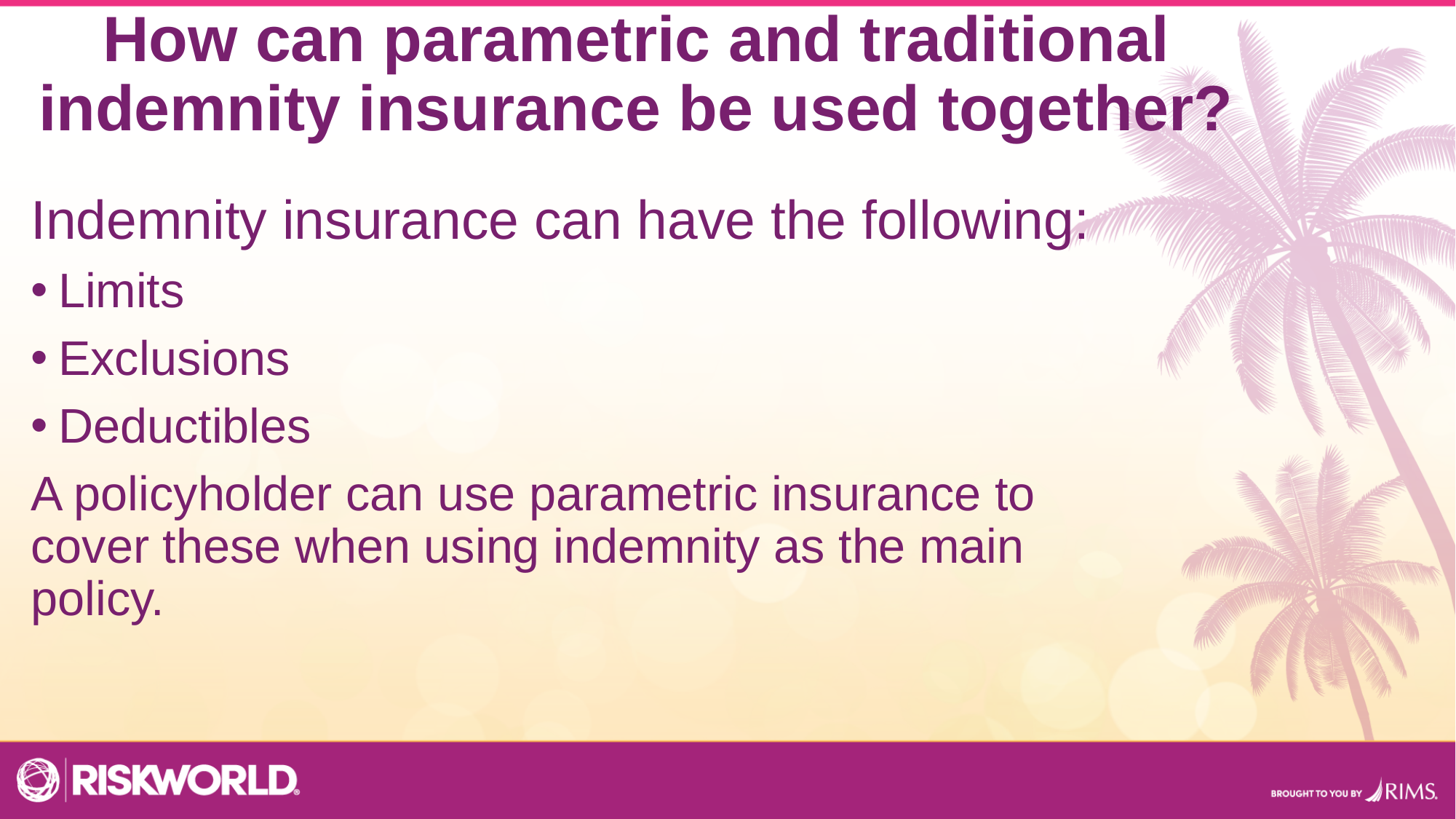

25
# How can parametric and traditional indemnity insurance be used together?
Indemnity insurance can have the following:
Limits
Exclusions
Deductibles
A policyholder can use parametric insurance to cover these when using indemnity as the main policy.